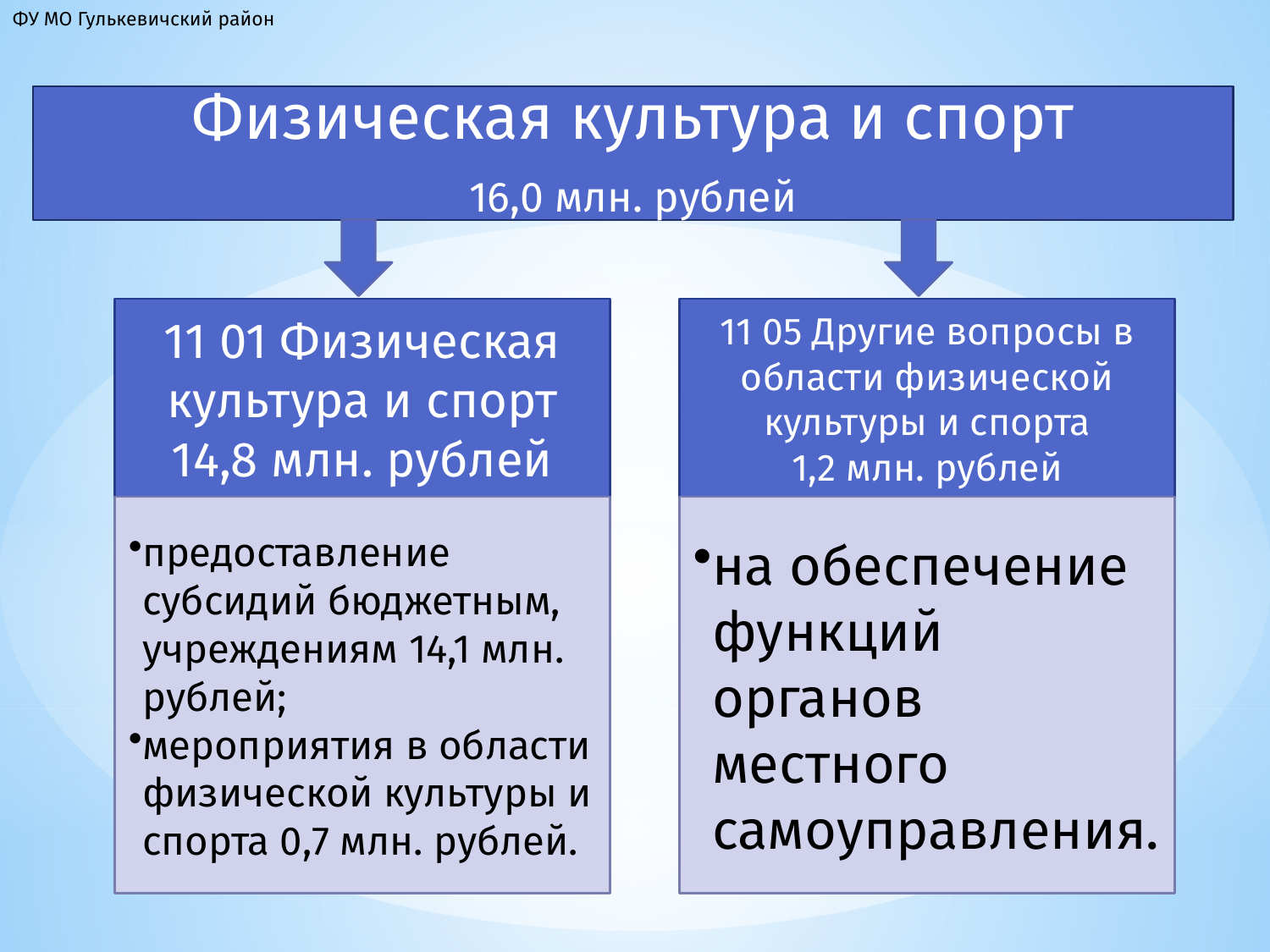

ФУ МО Гулькевичский район
Физическая культура и спорт
16,0 млн. рублей

11 01 Физическая культура и спорт
14,8 млн. рублей
предоставление субсидий бюджетным, учреждениям 14,1 млн. рублей;
11 05 Другие вопросы в области физической культуры и спорта
1,2 млн. рублей
на обеспечение функций органов местного самоуправления.
мероприятия в области физической культуры и спорта 0,7 млн. рублей.